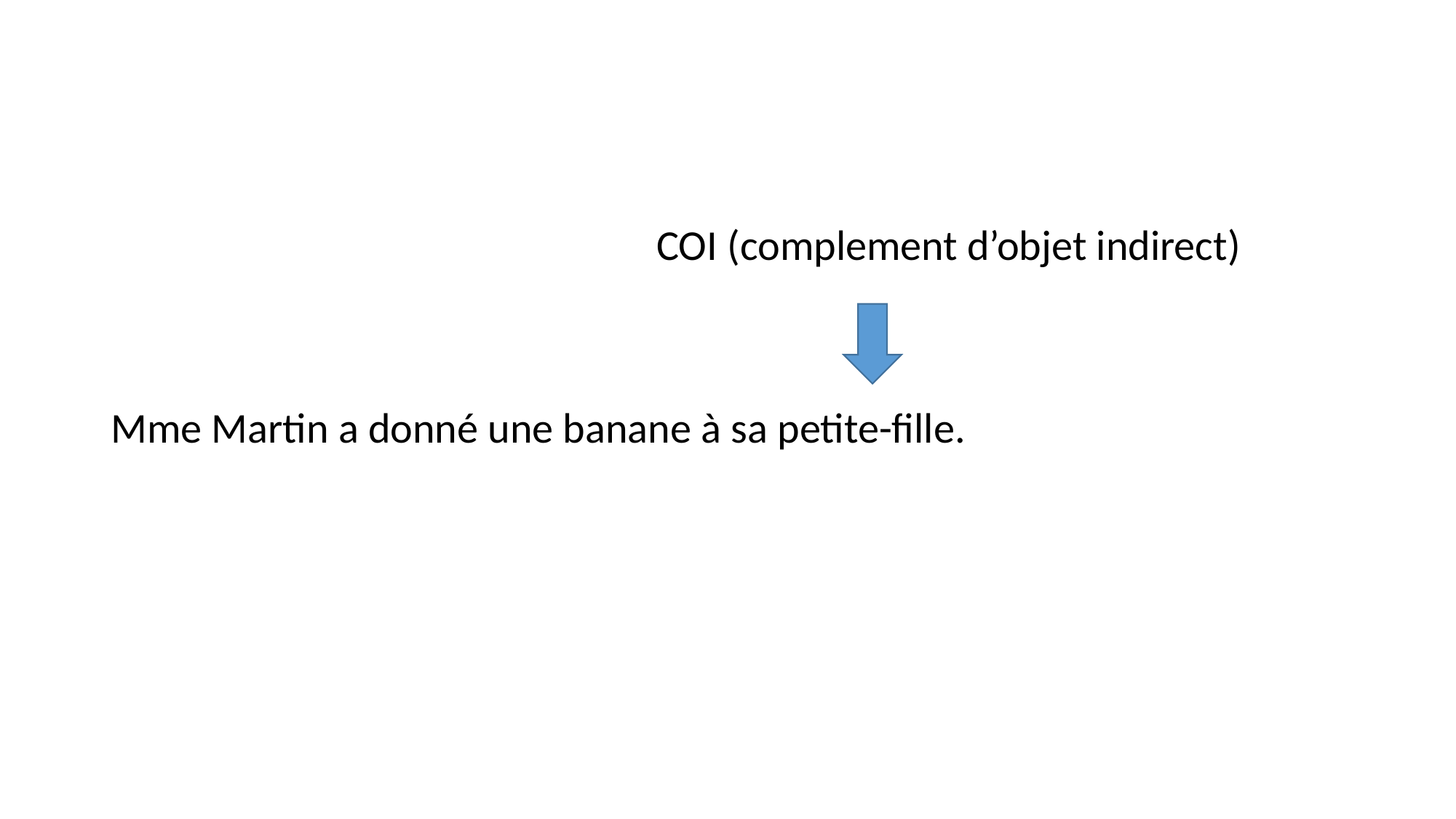

#
					COI (complement d’objet indirect)

Mme Martin a donné une banane à sa petite-fille.